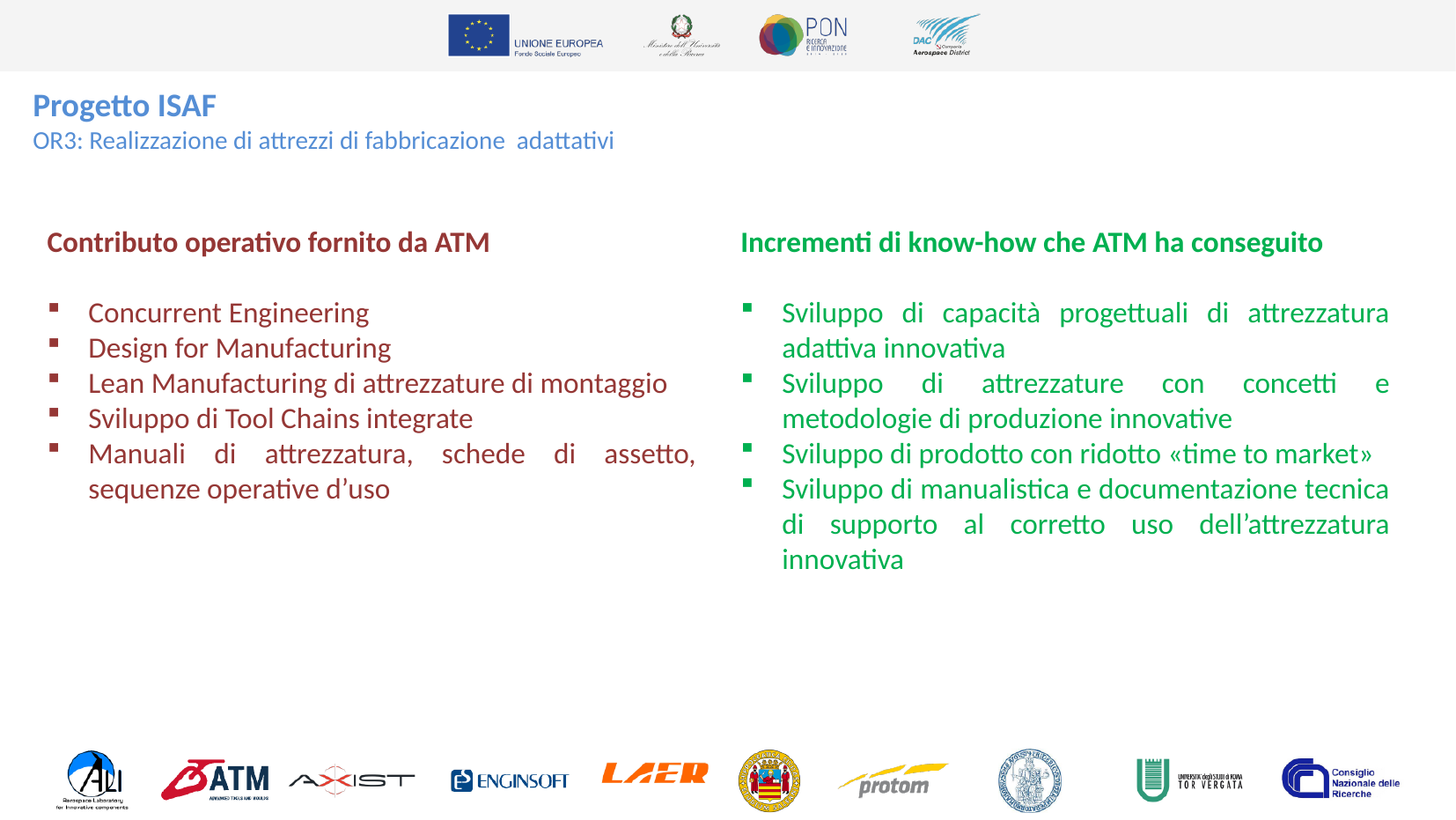

Progetto ISAF
OR3: Realizzazione di attrezzi di fabbricazione  adattativi
Contributo operativo fornito da ATM

Concurrent Engineering
Design for Manufacturing
Lean Manufacturing di attrezzature di montaggio
Sviluppo di Tool Chains integrate
Manuali di attrezzatura, schede di assetto, sequenze operative d’uso

Incrementi di know-how che ATM ha conseguito

Sviluppo di capacità progettuali di attrezzatura adattiva innovativa
Sviluppo di attrezzature con concetti e metodologie di produzione innovative
Sviluppo di prodotto con ridotto «time to market»
Sviluppo di manualistica e documentazione tecnica di supporto al corretto uso dell’attrezzatura innovativa